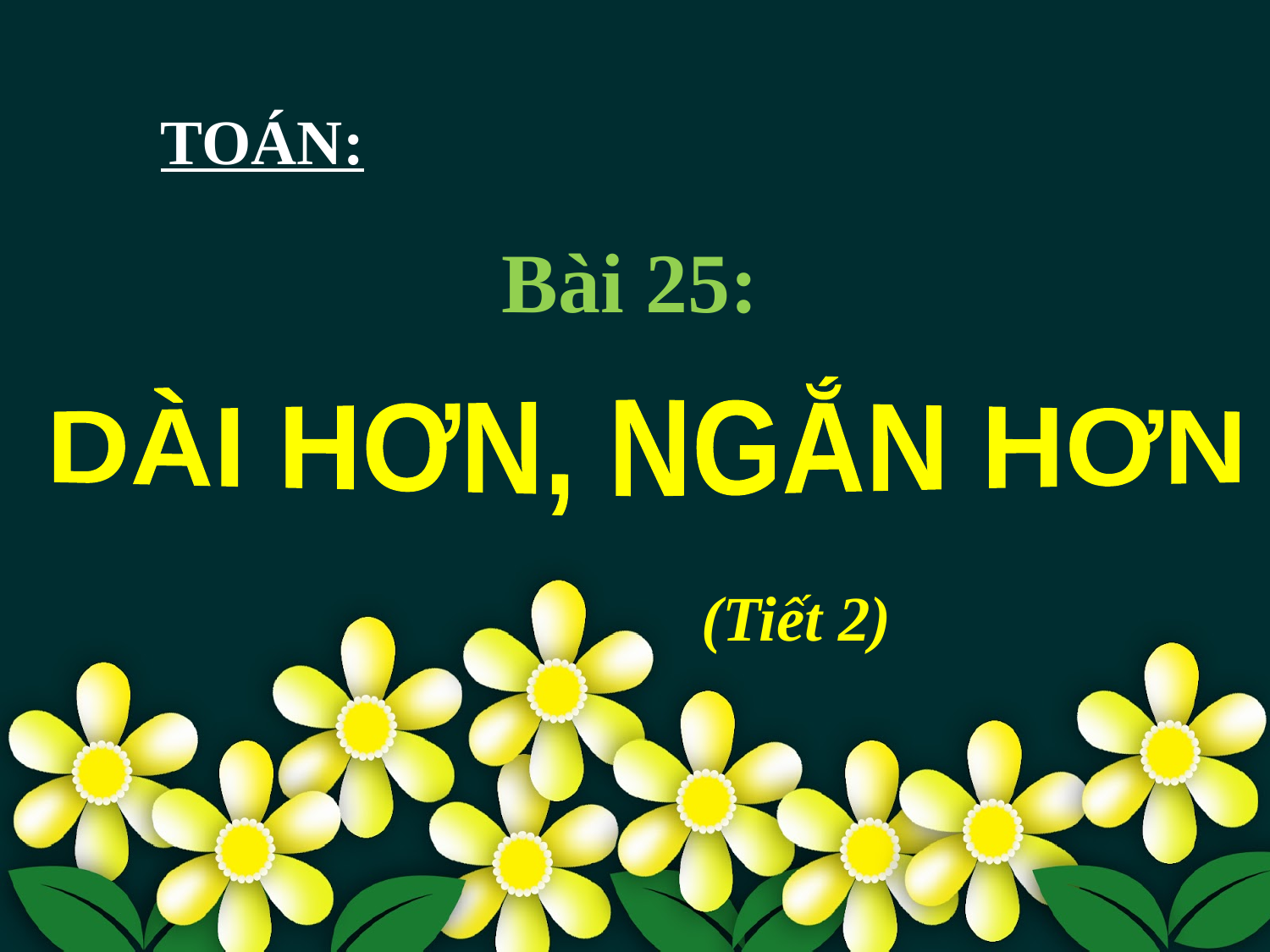

TOÁN:
Bài 25:
DÀI HƠN, NGẮN HƠN
(Tiết 2)